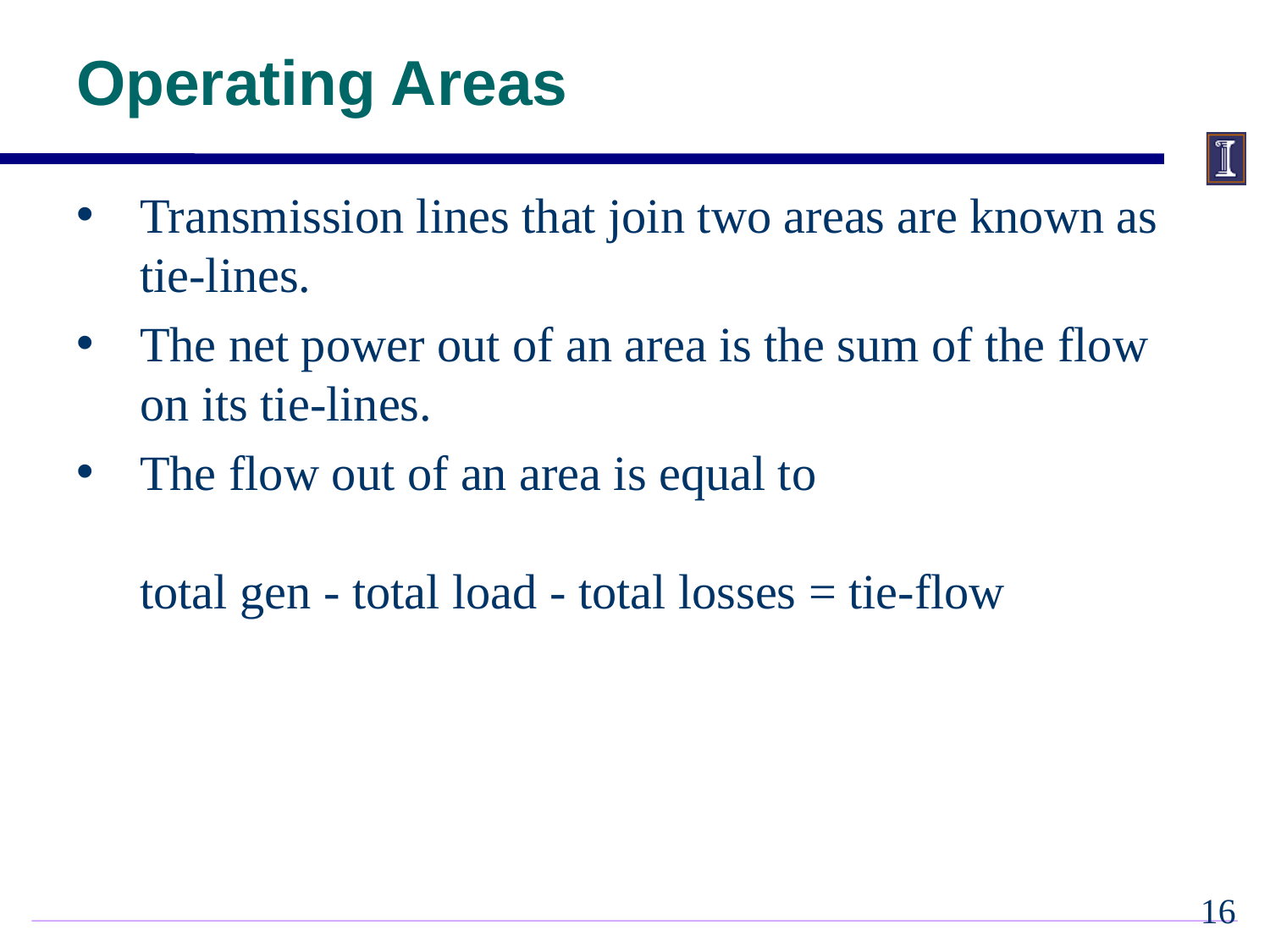

# Operating Areas
Transmission lines that join two areas are known as tie-lines.
The net power out of an area is the sum of the flow on its tie-lines.
The flow out of an area is equal to
total gen - total load - total losses = tie-flow
16